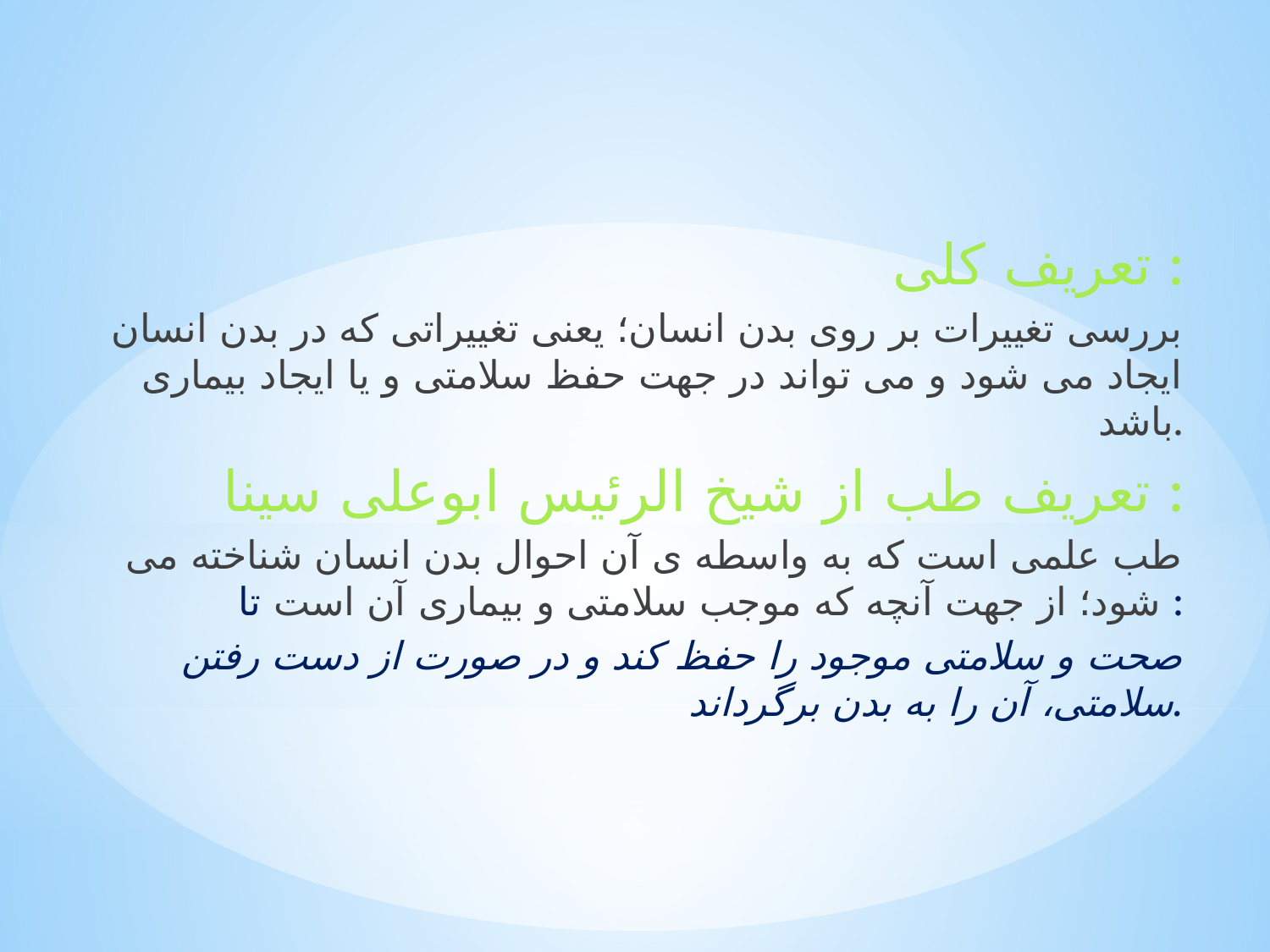

تعریف کلی :
بررسی تغییرات بر روی بدن انسان؛ یعنی تغییراتی که در بدن انسان ایجاد می شود و می تواند در جهت حفظ سلامتی و یا ایجاد بیماری باشد.
تعریف طب از شیخ الرئیس ابوعلی سینا :
طب علمی است که به واسطه ی آن احوال بدن انسان شناخته می شود؛ از جهت آنچه که موجب سلامتی و بیماری آن است تا :
صحت و سلامتی موجود را حفظ کند و در صورت از دست رفتن سلامتی، آن را به بدن برگرداند.
#